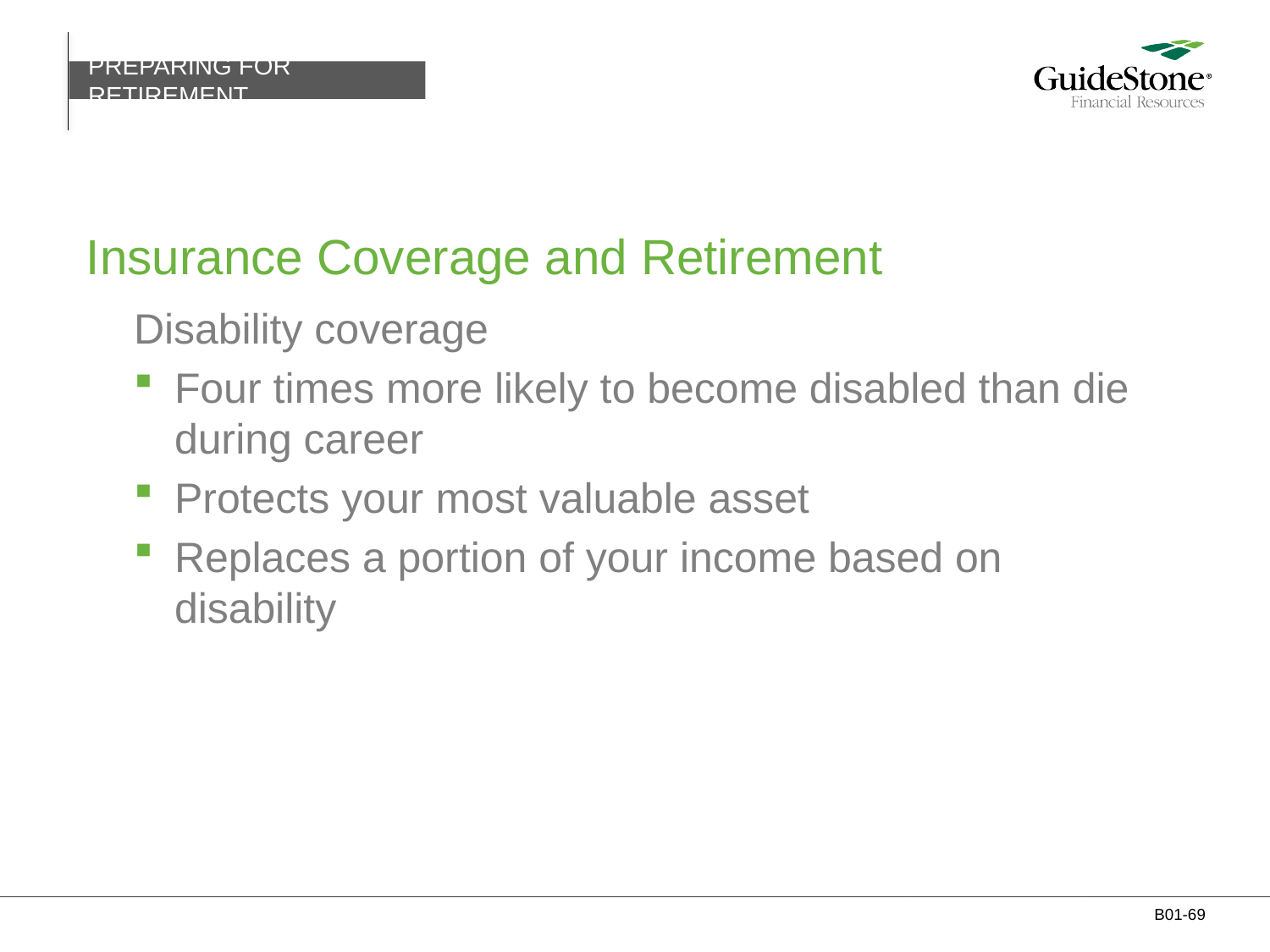

PREPARING FOR RETIREMENT
# Insurance Coverage and Retirement
Disability coverage
Four times more likely to become disabled than die during career
Protects your most valuable asset
Replaces a portion of your income based on disability

B01-69